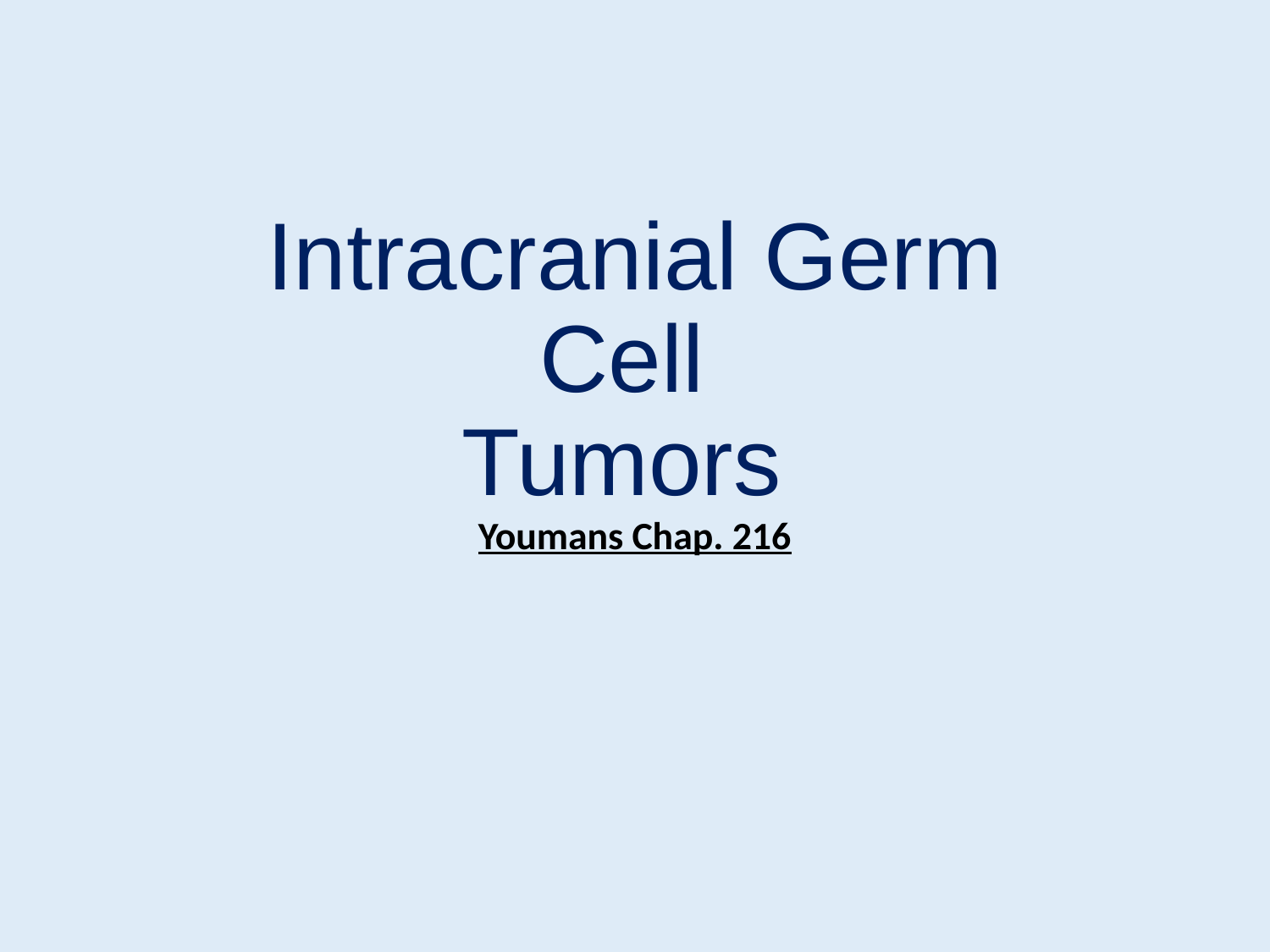

# Intracranial Germ Cell Tumors Youmans Chap. 216